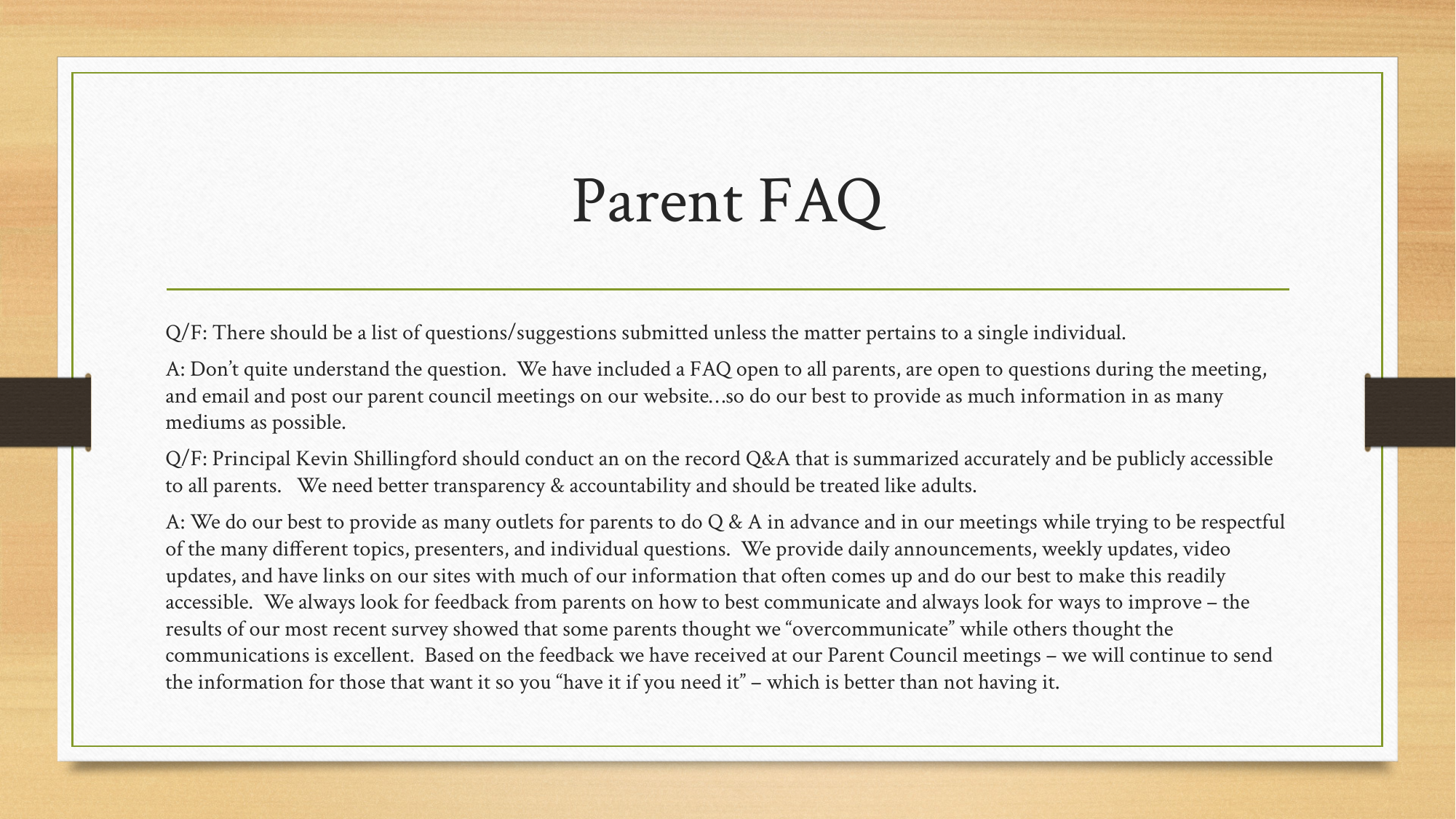

# Parent FAQ
Q/F: There should be a list of questions/suggestions submitted unless the matter pertains to a single individual.
A: Don’t quite understand the question.  We have included a FAQ open to all parents, are open to questions during the meeting, and email and post our parent council meetings on our website…so do our best to provide as much information in as many mediums as possible.
Q/F: Principal Kevin Shillingford should conduct an on the record Q&A that is summarized accurately and be publicly accessible to all parents.   We need better transparency & accountability and should be treated like adults.
A: We do our best to provide as many outlets for parents to do Q & A in advance and in our meetings while trying to be respectful of the many different topics, presenters, and individual questions.  We provide daily announcements, weekly updates, video updates, and have links on our sites with much of our information that often comes up and do our best to make this readily accessible.  We always look for feedback from parents on how to best communicate and always look for ways to improve – the results of our most recent survey showed that some parents thought we “overcommunicate” while others thought the communications is excellent.  Based on the feedback we have received at our Parent Council meetings – we will continue to send the information for those that want it so you “have it if you need it” – which is better than not having it.